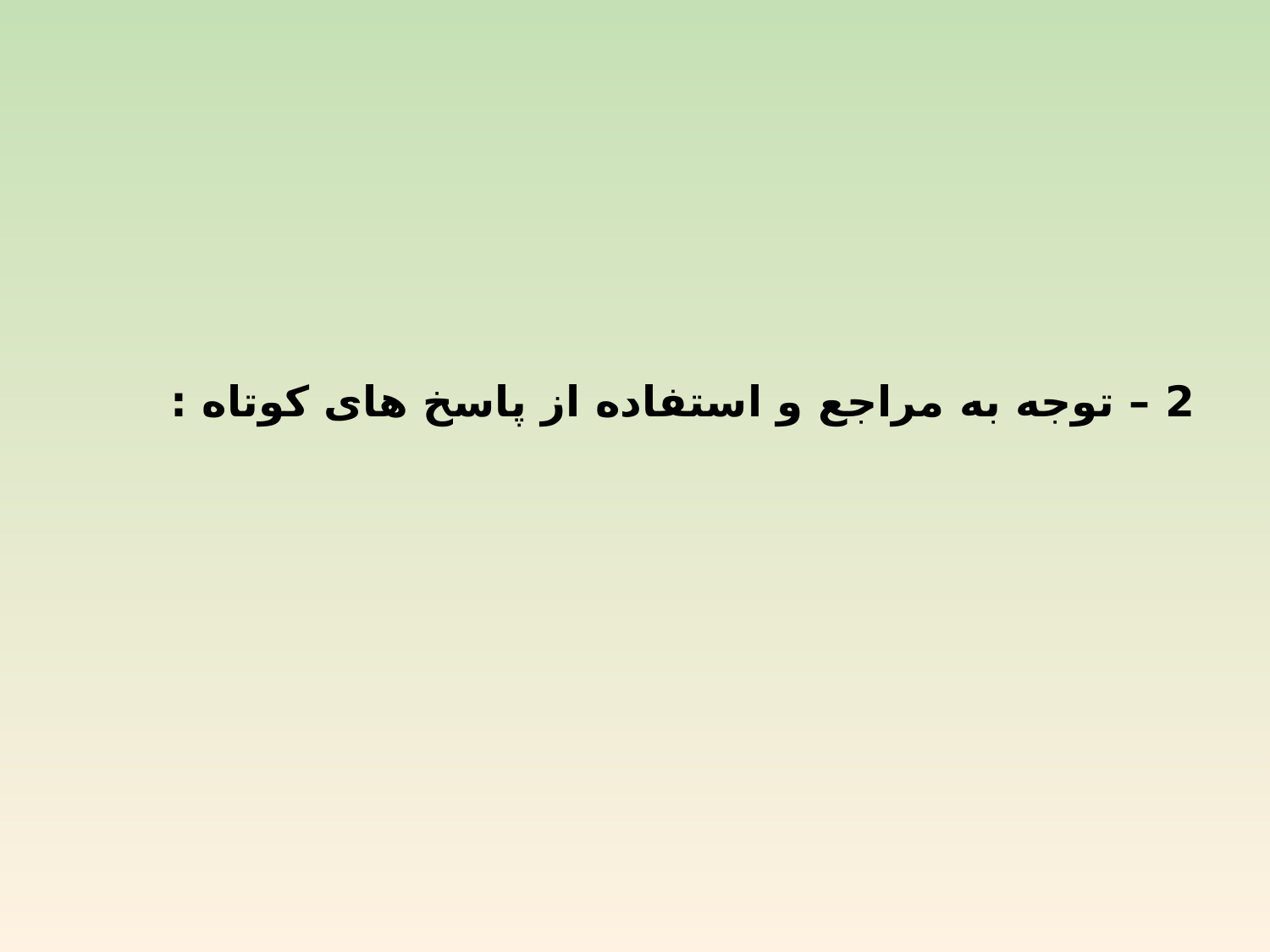

2 – توجه به مراجع و استفاده از پاسخ های کوتاه :